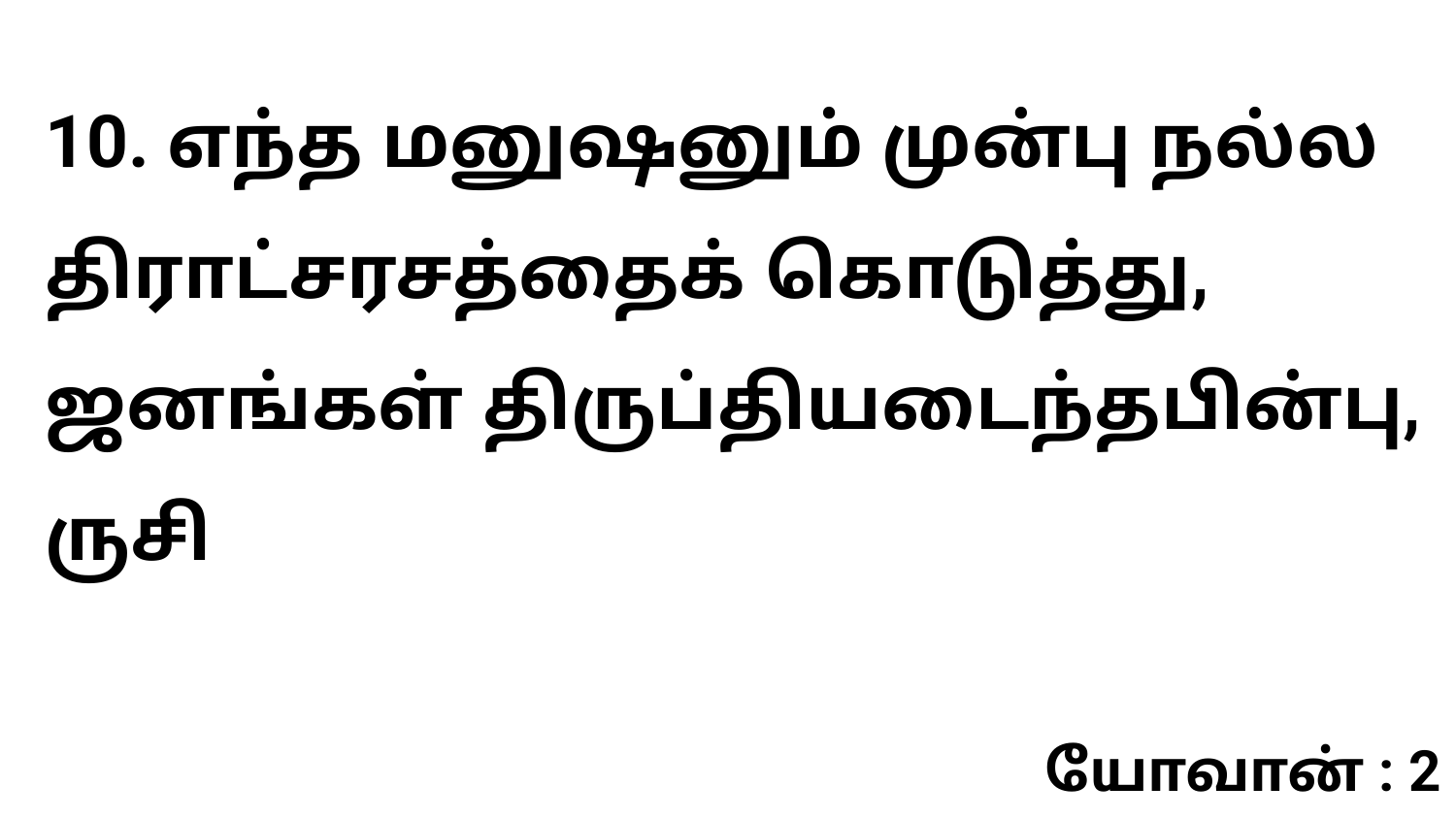

10. எந்த மனுஷனும் முன்பு நல்ல திராட்சரசத்தைக் கொடுத்து, ஜனங்கள் திருப்தியடைந்தபின்பு, ருசி
யோவான் : 2